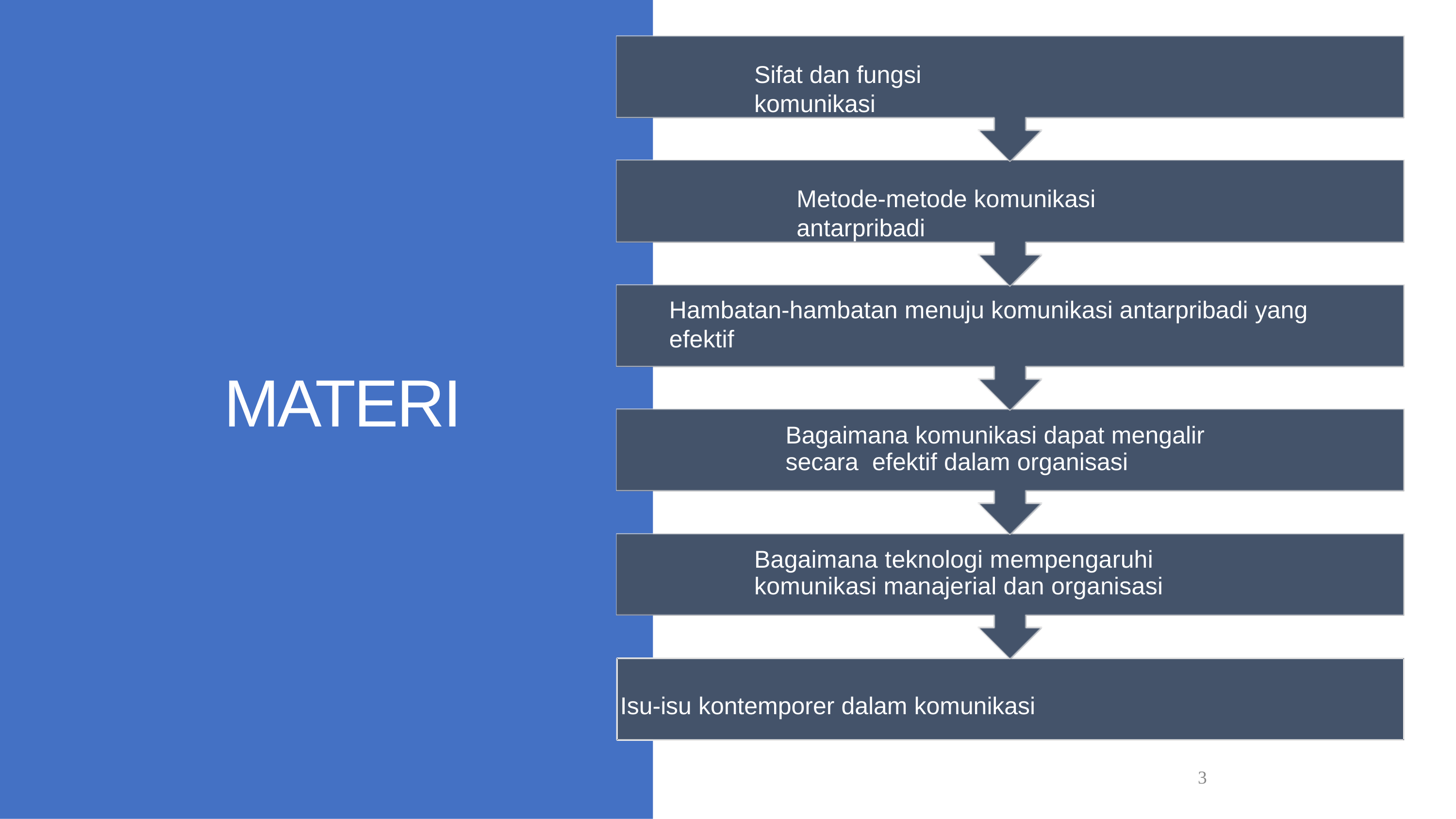

Sifat dan fungsi komunikasi

Metode-metode komunikasi antarpribadi

Hambatan-hambatan menuju komunikasi antarpribadi yang efektif
MATERI

Bagaimana komunikasi dapat mengalir secara  efektif dalam organisasi

Bagaimana teknologi mempengaruhi  komunikasi manajerial dan organisasi

Isu-isu kontemporer dalam komunikasi

3